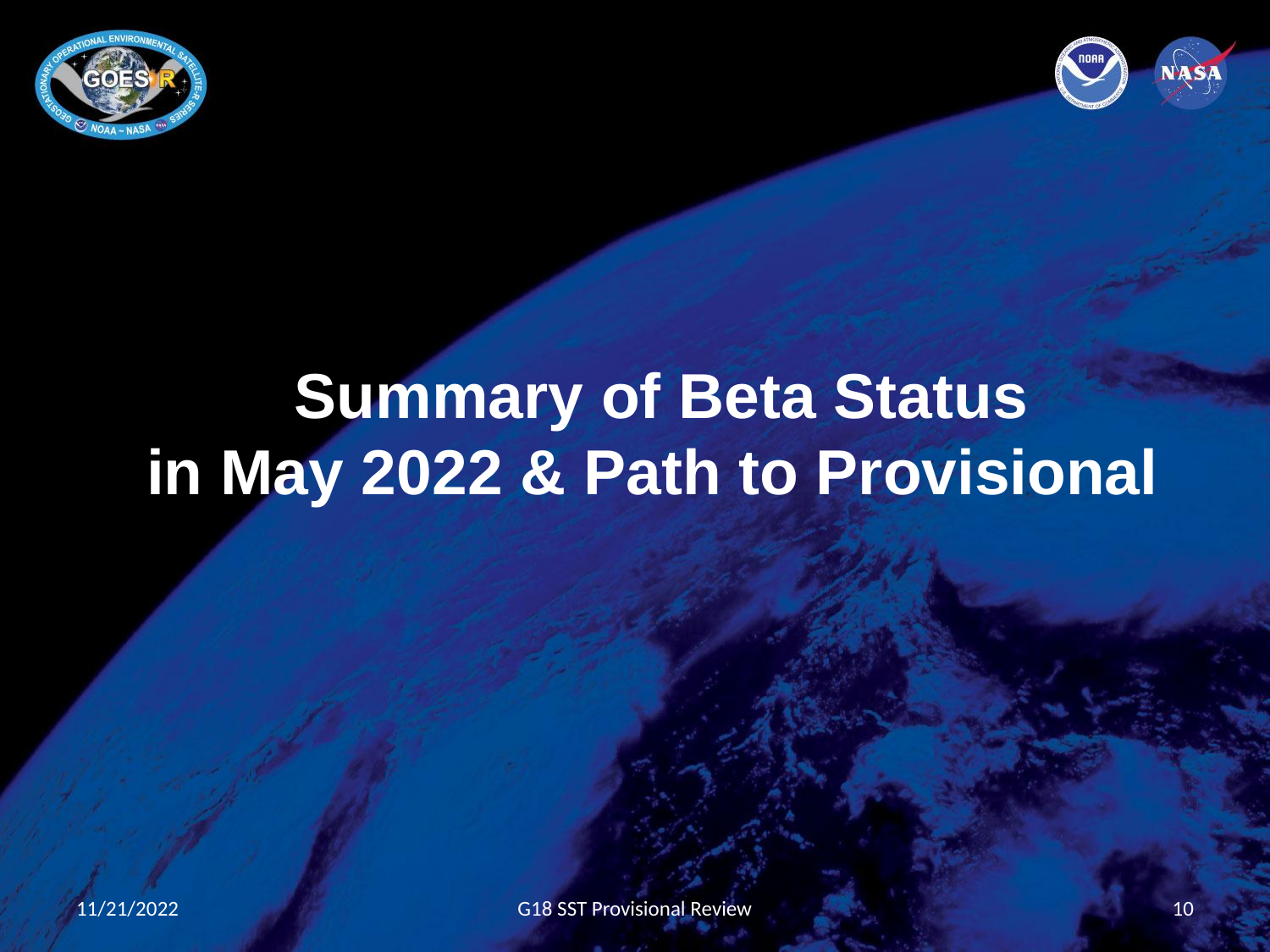

Summary of Beta Status
in May 2022 & Path to Provisional
11/21/2022
G18 SST Provisional Review
10